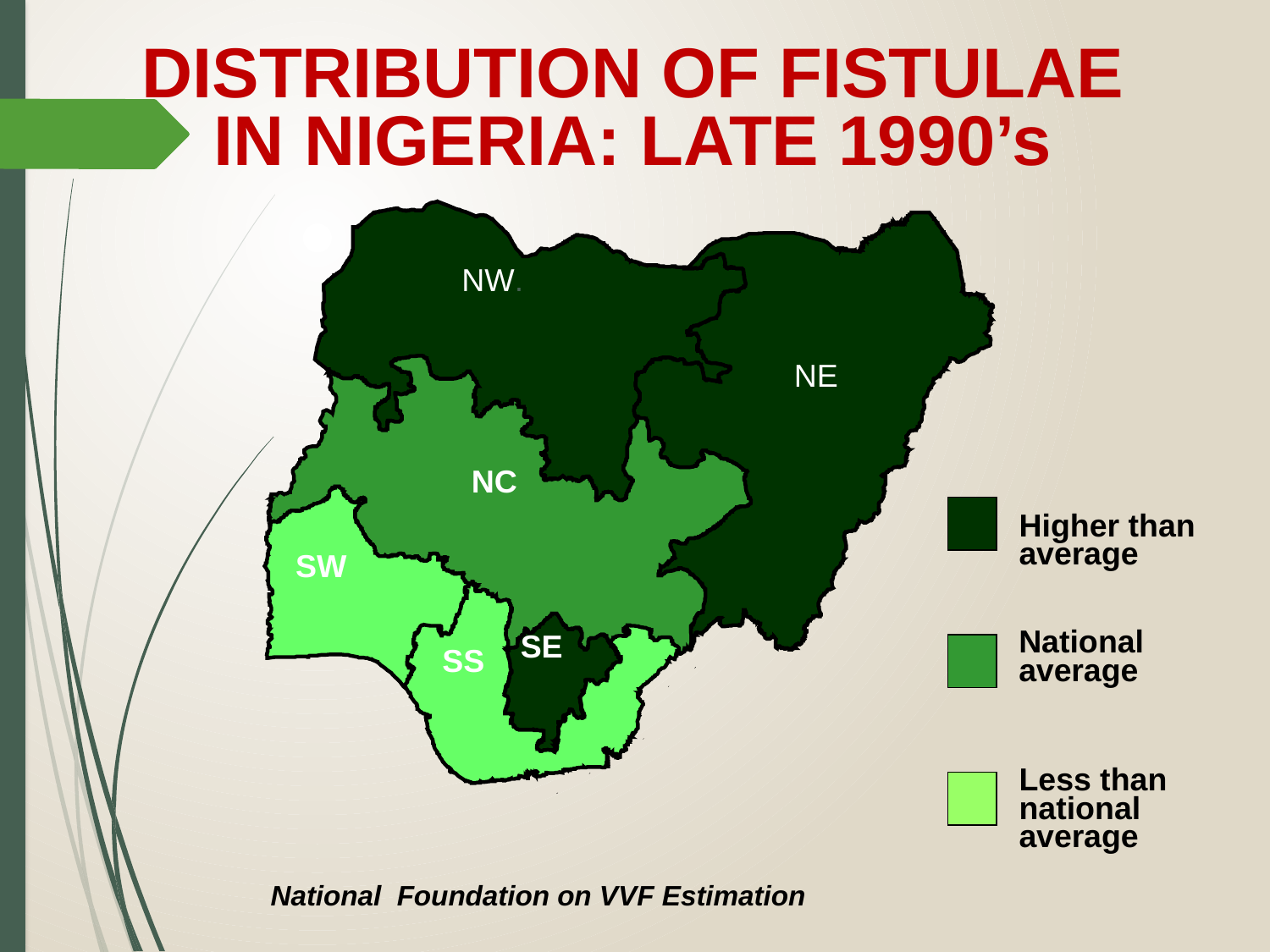

DISTRIBUTION OF FISTULAE IN NIGERIA: LATE 1990’s

NW.
NE

NC

Higher than average
SW

SE
National average
SS

Less than national average

National  Foundation on VVF Estimation